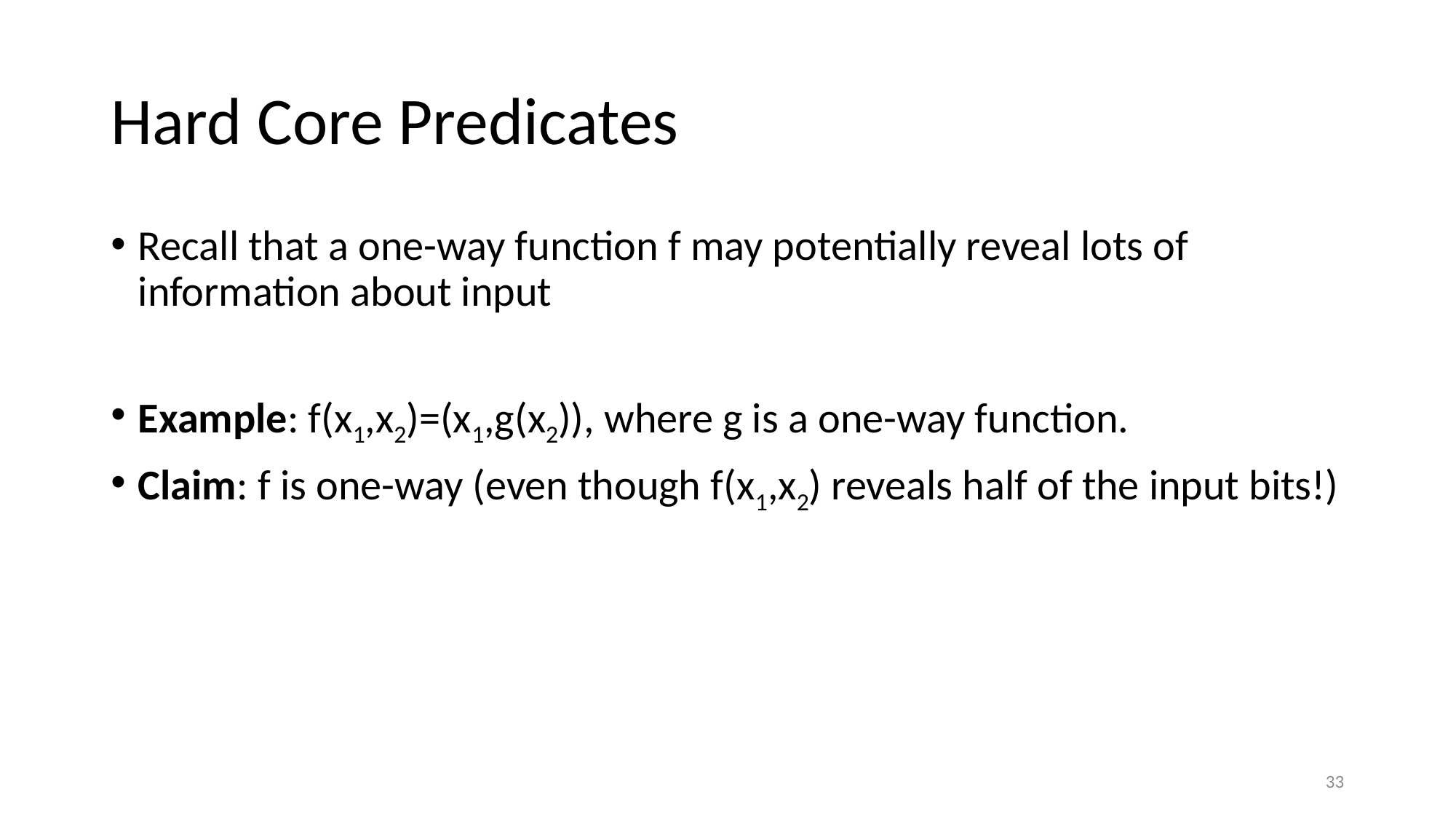

# Hard Core Predicates
Recall that a one-way function f may potentially reveal lots of information about input

Example: f(x1,x2)=(x1,g(x2)), where g is a one-way function.
Claim: f is one-way (even though f(x1,x2) reveals half of the input bits!)
33